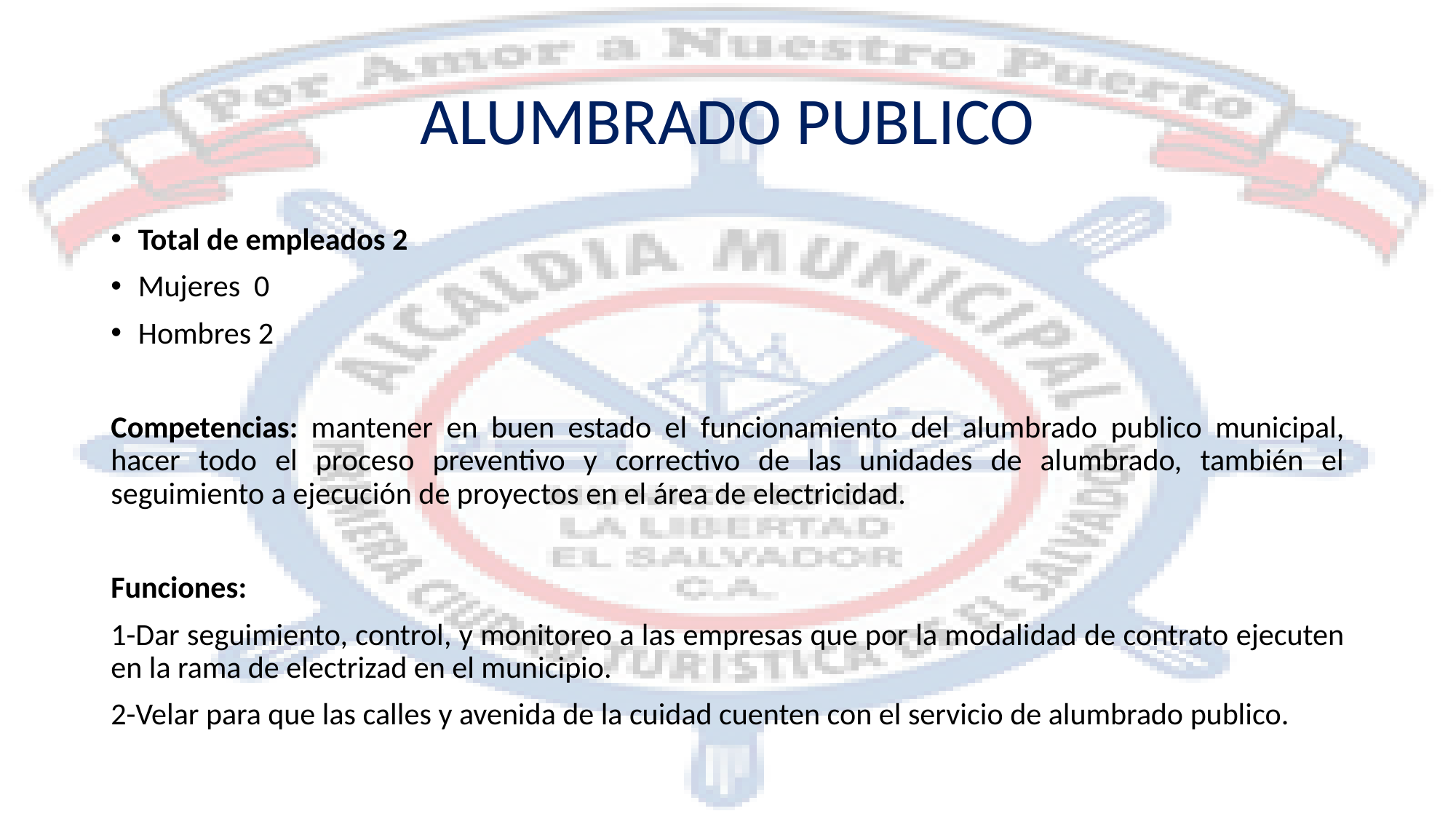

# ALUMBRADO PUBLICO
Total de empleados 2
Mujeres  0
Hombres 2

Competencias: mantener en buen estado el funcionamiento del alumbrado publico municipal, hacer todo el proceso preventivo y correctivo de las unidades de alumbrado, también el seguimiento a ejecución de proyectos en el área de electricidad.

Funciones:
1-Dar seguimiento, control, y monitoreo a las empresas que por la modalidad de contrato ejecuten en la rama de electrizad en el municipio.
2-Velar para que las calles y avenida de la cuidad cuenten con el servicio de alumbrado publico.